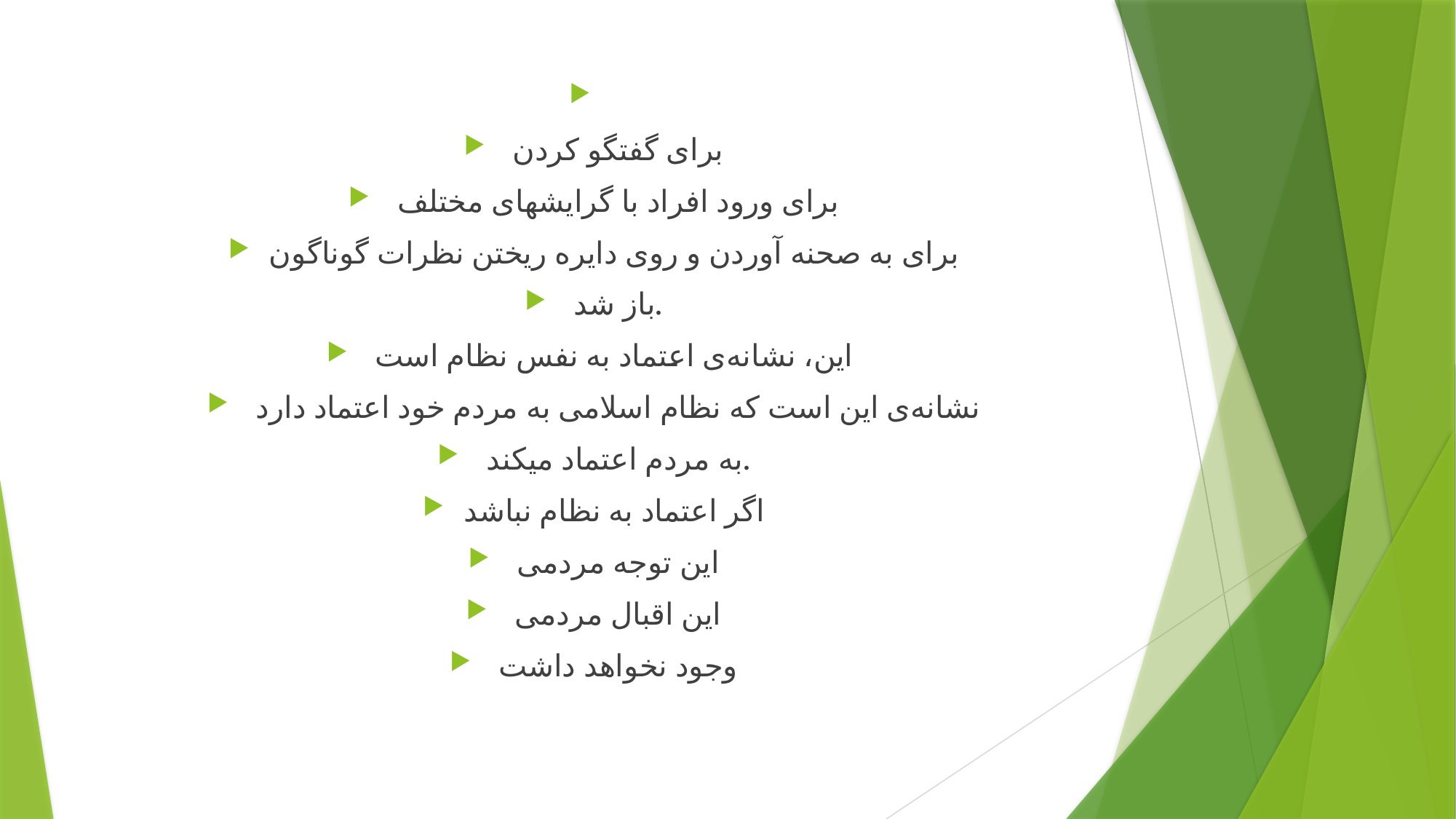

#

 برای گفتگو کردن
 برای ورود افراد با گرایشهای مختلف
برای به صحنه آوردن و روی دایره ریختن نظرات گوناگون
 باز شد.
 این، نشانه‌‌‌‌‌‌‌‌‌‌‌‌‌‌‌ی اعتماد به نفس نظام است
 نشانه‌‌‌‌‌‌‌‌‌‌‌‌‌‌‌ی این است که نظام اسلامی به مردم خود اعتماد دارد
 به مردم اعتماد میکند.
اگر اعتماد به نظام نباشد
 این توجه مردمی
 این اقبال مردمی
 وجود نخواهد داشت